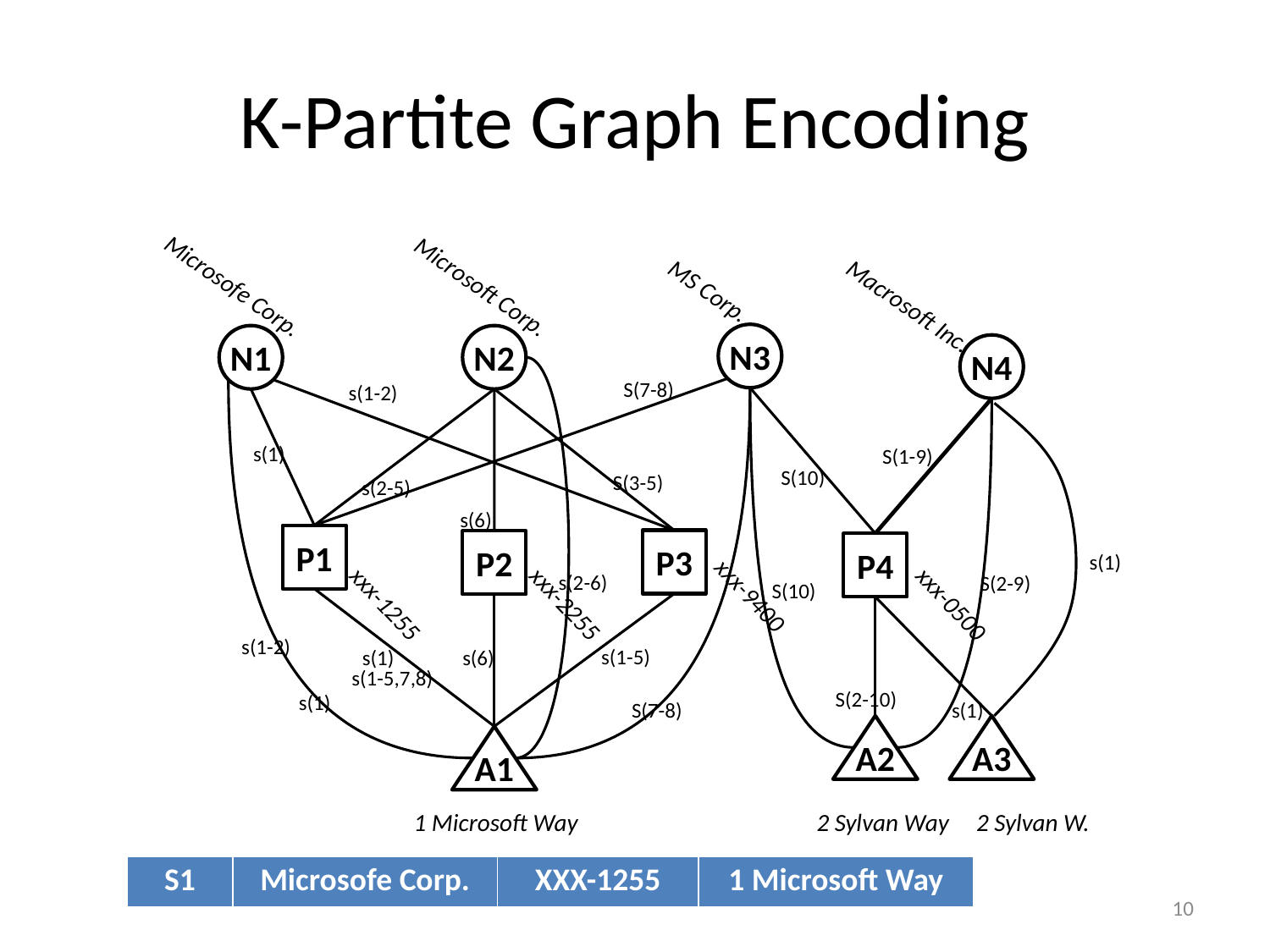

# K-Partite Graph Encoding
Microsofe Corp.
N1
P1
xxx-1255
A1
1 Microsoft Way
Microsoft Corp.
MS Corp.
Macrosoft Inc.
N3
N2
N4
P3
P2
P4
xxx-9400
xxx-2255
xxx-0500
A2
A3
2 Sylvan Way
2 Sylvan W.

S(7-8)

s(1-2)

S(1-9)

S(10)

S(3-5)

s(2-5)

s(6)

s(1)

s(2-6)

S(2-9)

S(10)

s(1-2)

s(1-5)

s(6)

s(1-5,7,8)

S(2-10)

s(1)

S(7-8)

s(1)

s(1)

s(1)
| S1 | Microsofe Corp. | XXX-1255 | 1 Microsoft Way |
| --- | --- | --- | --- |
10